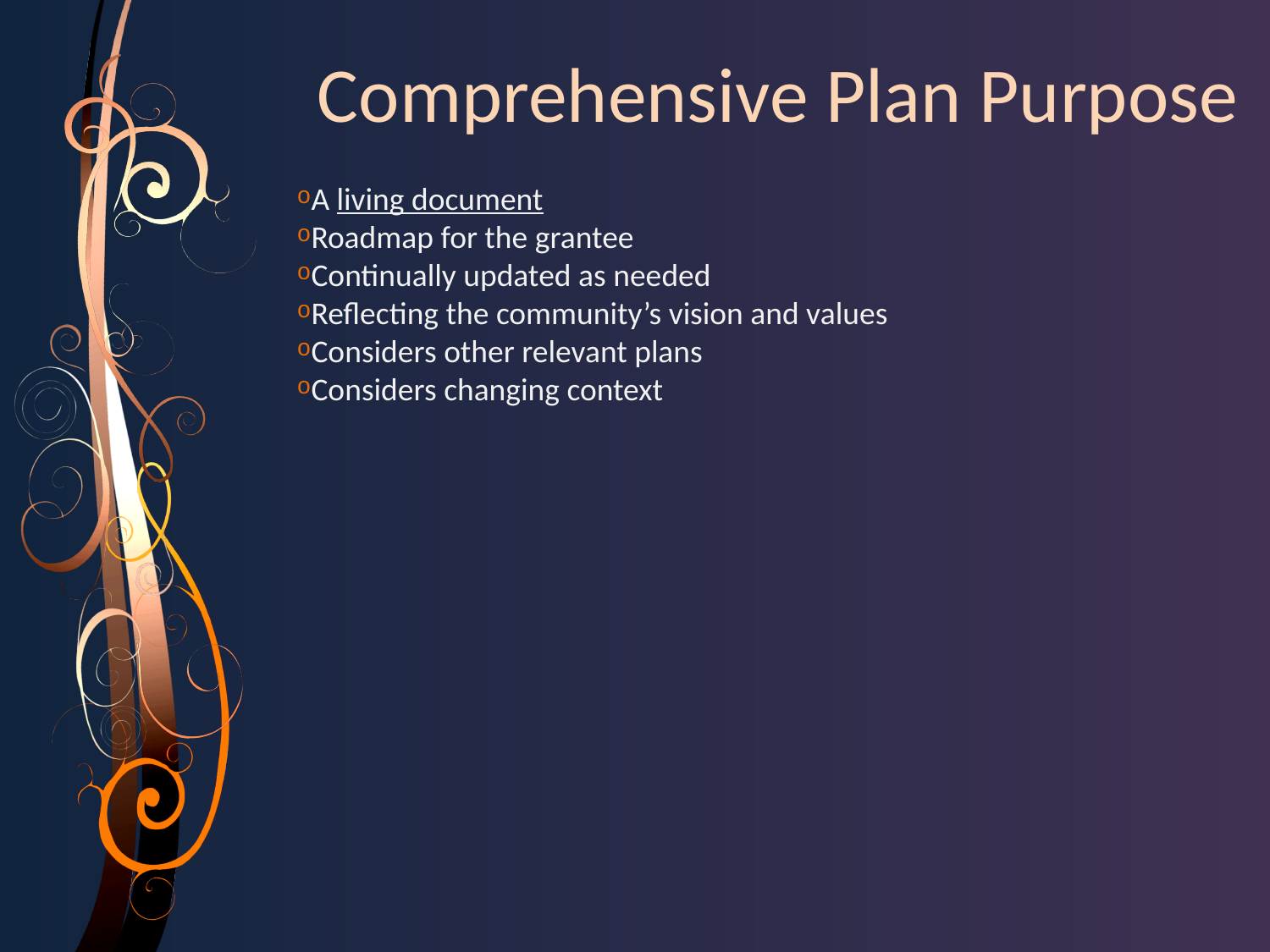

Comprehensive Plan Purpose
A living document
Roadmap for the grantee
Continually updated as needed
Reflecting the community’s vision and values
Considers other relevant plans
Considers changing context